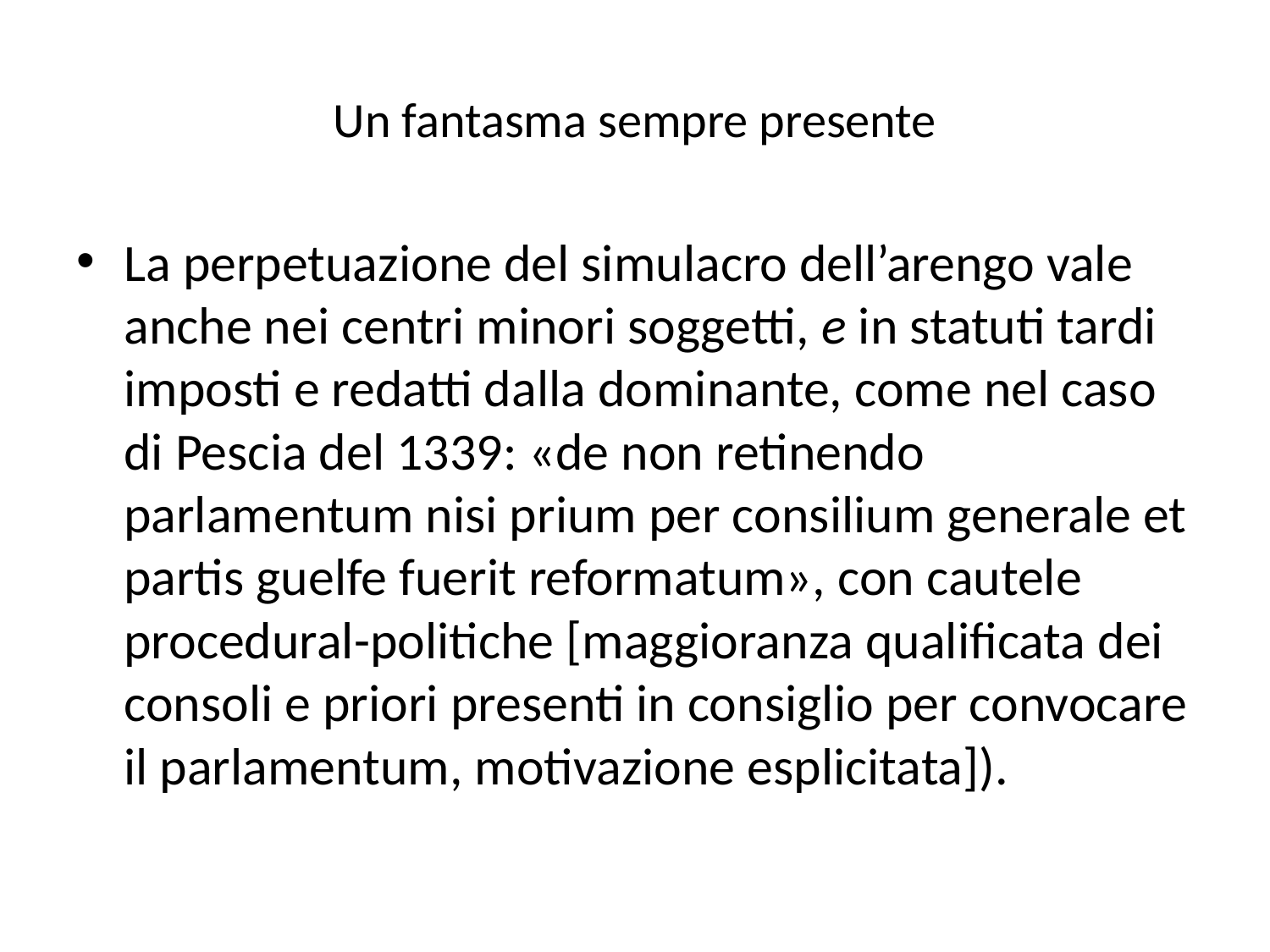

# Un fantasma sempre presente
La perpetuazione del simulacro dell’arengo vale anche nei centri minori soggetti, e in statuti tardi imposti e redatti dalla dominante, come nel caso di Pescia del 1339: «de non retinendo parlamentum nisi prium per consilium generale et partis guelfe fuerit reformatum», con cautele procedural-politiche [maggioranza qualificata dei consoli e priori presenti in consiglio per convocare il parlamentum, motivazione esplicitata]).